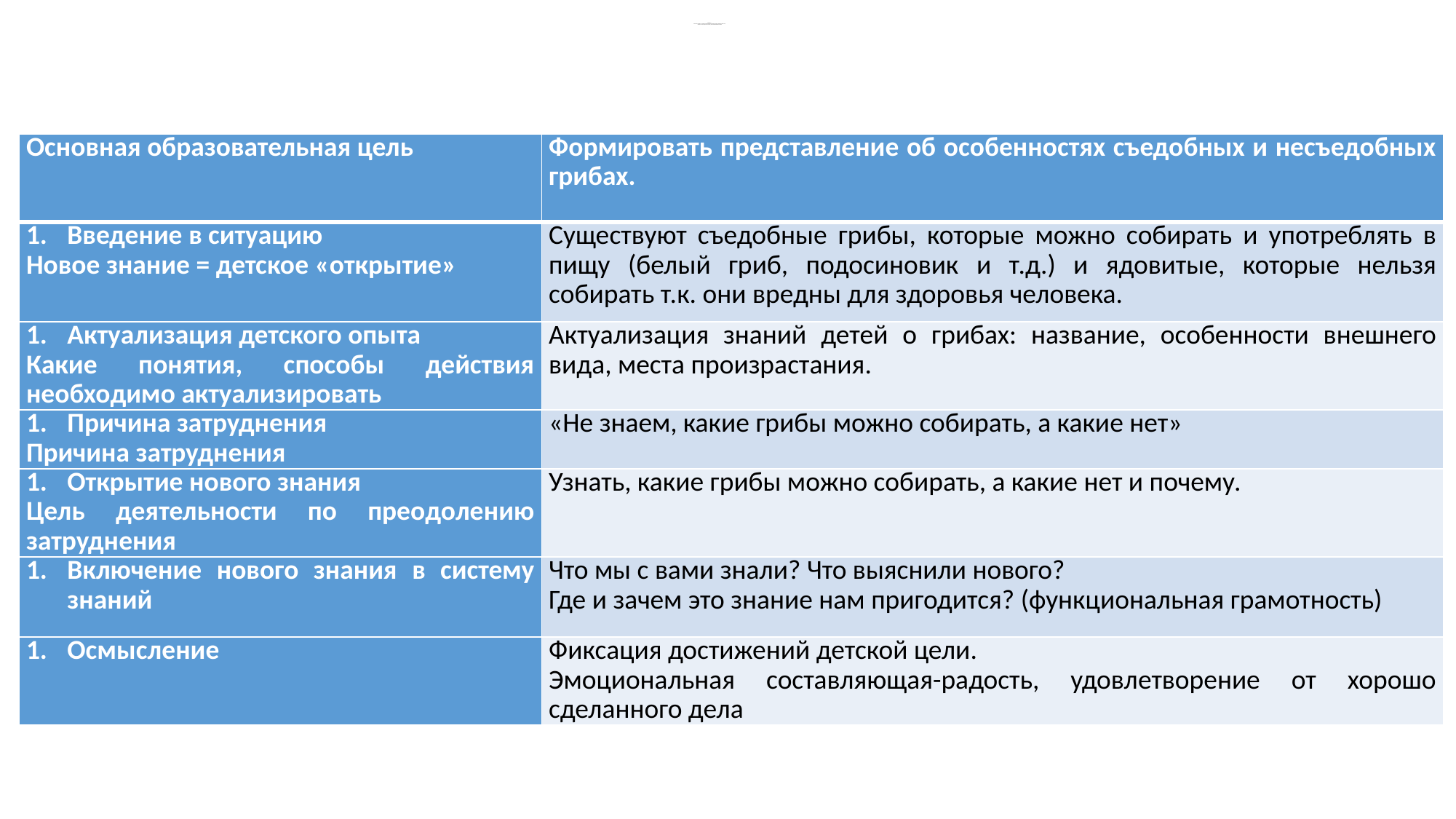

# Практикум. Тема: В лес по грибы. (ОО «Познавательное развитие») Возрастная группа: Средняя группа (4-5 лет) Логическая основа образовательной ситуации ОТКРЫТИЯ НОВОГО ЗНАНИЯ
| Основная образовательная цель | Формировать представление об особенностях съедобных и несъедобных грибах. |
| --- | --- |
| Введение в ситуацию Новое знание = детское «открытие» | Существуют съедобные грибы, которые можно собирать и употреблять в пищу (белый гриб, подосиновик и т.д.) и ядовитые, которые нельзя собирать т.к. они вредны для здоровья человека. |
| Актуализация детского опыта Какие понятия, способы действия необходимо актуализировать | Актуализация знаний детей о грибах: название, особенности внешнего вида, места произрастания. |
| Причина затруднения Причина затруднения | «Не знаем, какие грибы можно собирать, а какие нет» |
| Открытие нового знания Цель деятельности по преодолению затруднения | Узнать, какие грибы можно собирать, а какие нет и почему. |
| Включение нового знания в систему знаний | Что мы с вами знали? Что выяснили нового? Где и зачем это знание нам пригодится? (функциональная грамотность) |
| Осмысление | Фиксация достижений детской цели. Эмоциональная составляющая-радость, удовлетворение от хорошо сделанного дела |